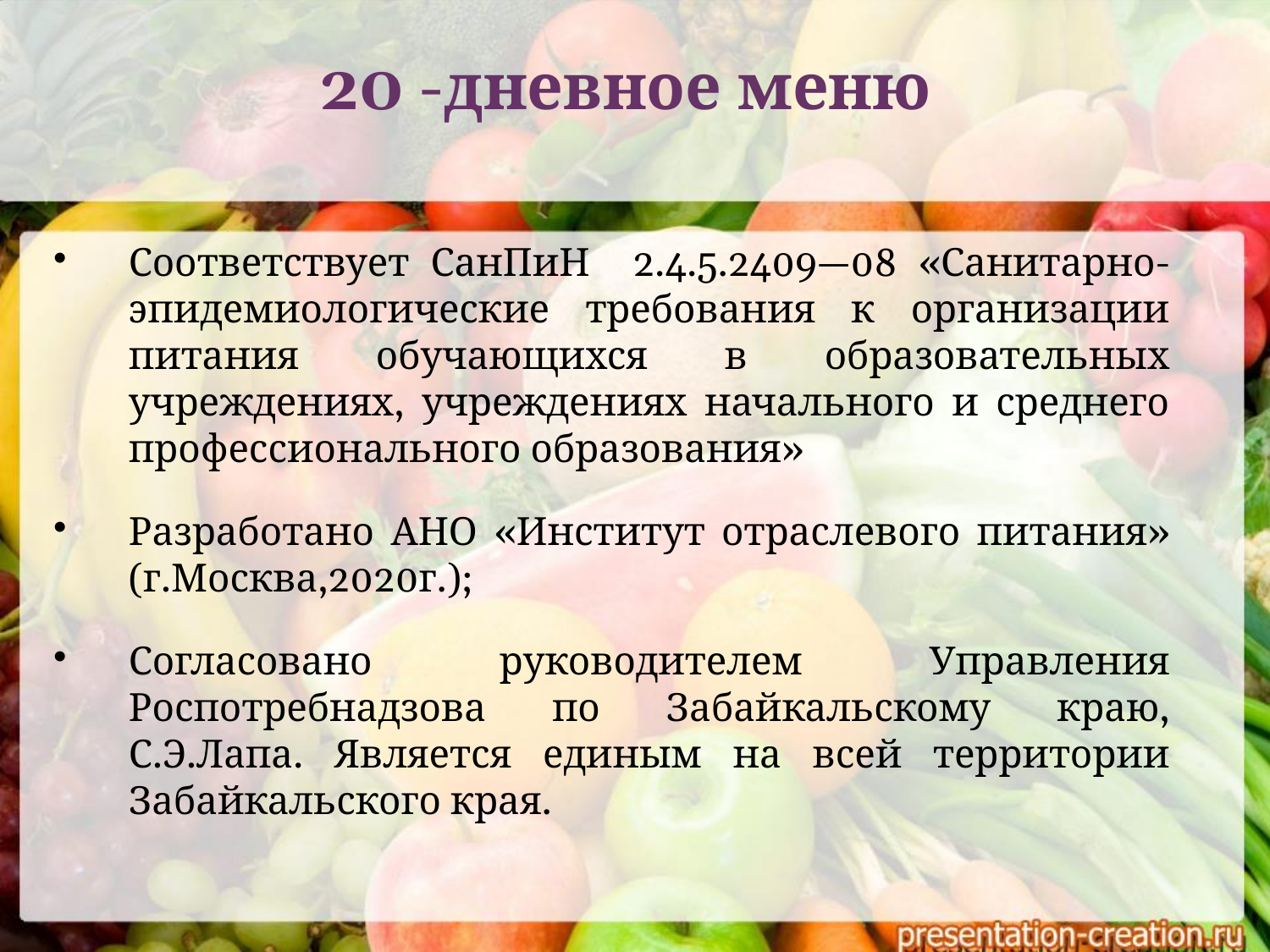

# 20 -дневное меню
Соответствует СанПиН  2.4.5.2409—08 «Санитарно- эпидемиологические требования к организации питания обучающихся в образовательных учреждениях, учреждениях начального и среднего профессионального образования»
Разработано АНО «Институт отраслевого питания» (г.Москва,2020г.);
Согласовано руководителем Управления Роспотребнадзова по Забайкальскому краю, С.Э.Лапа. Является единым на всей территории Забайкальского края.